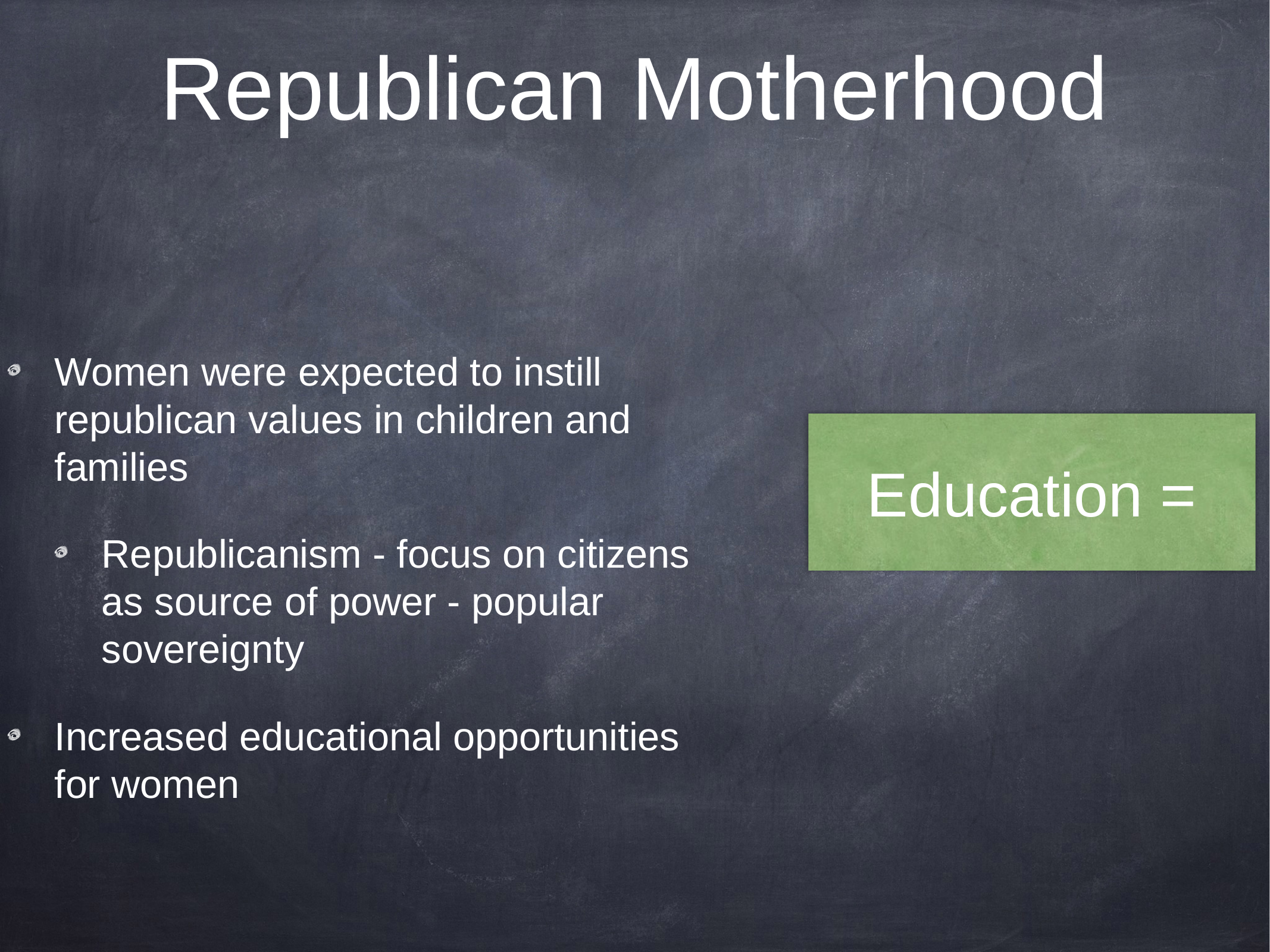

# Republican Motherhood
Women were expected to instill republican values in children and families
Republicanism - focus on citizens as source of power - popular sovereignty
Increased educational opportunities for women
Education =